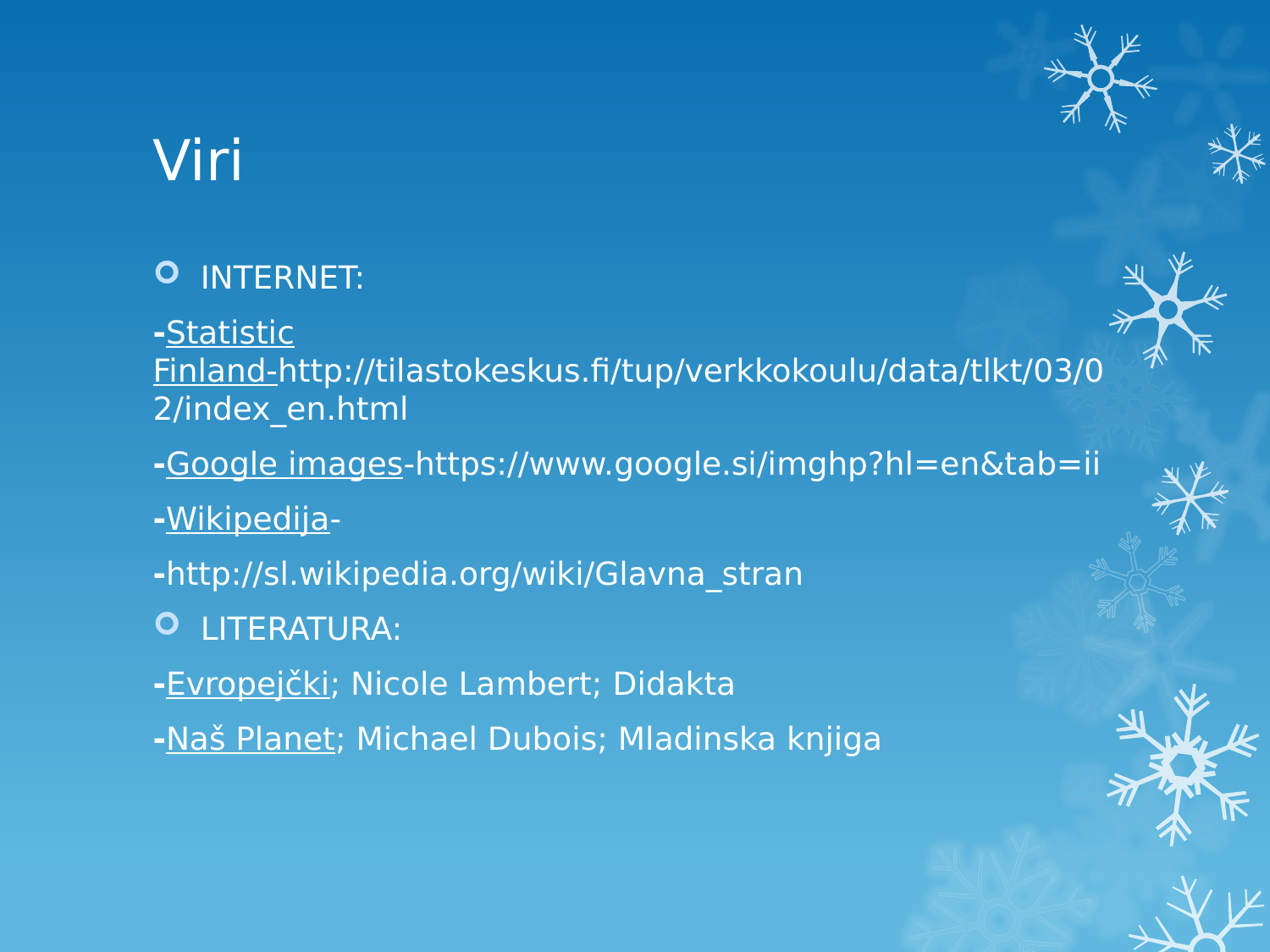

# Viri
INTERNET:
-Statistic Finland-http://tilastokeskus.fi/tup/verkkokoulu/data/tlkt/03/02/index_en.html
-Google images-https://www.google.si/imghp?hl=en&tab=ii
-Wikipedija-
-http://sl.wikipedia.org/wiki/Glavna_stran
LITERATURA:
-Evropejčki; Nicole Lambert; Didakta
-Naš Planet; Michael Dubois; Mladinska knjiga